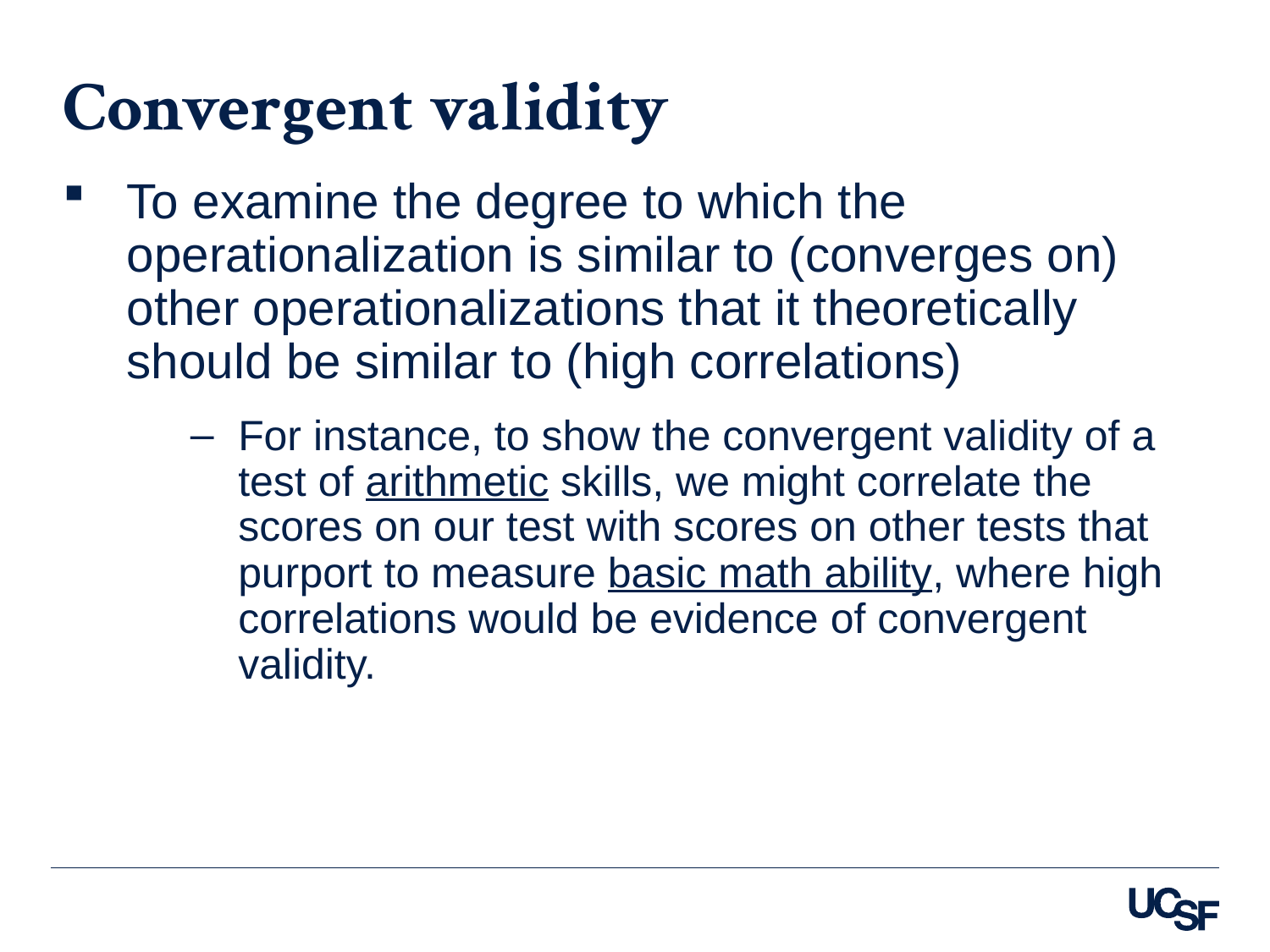

# Convergent validity
To examine the degree to which the operationalization is similar to (converges on) other operationalizations that it theoretically should be similar to (high correlations)
For instance, to show the convergent validity of a test of arithmetic skills, we might correlate the scores on our test with scores on other tests that purport to measure basic math ability, where high correlations would be evidence of convergent validity.